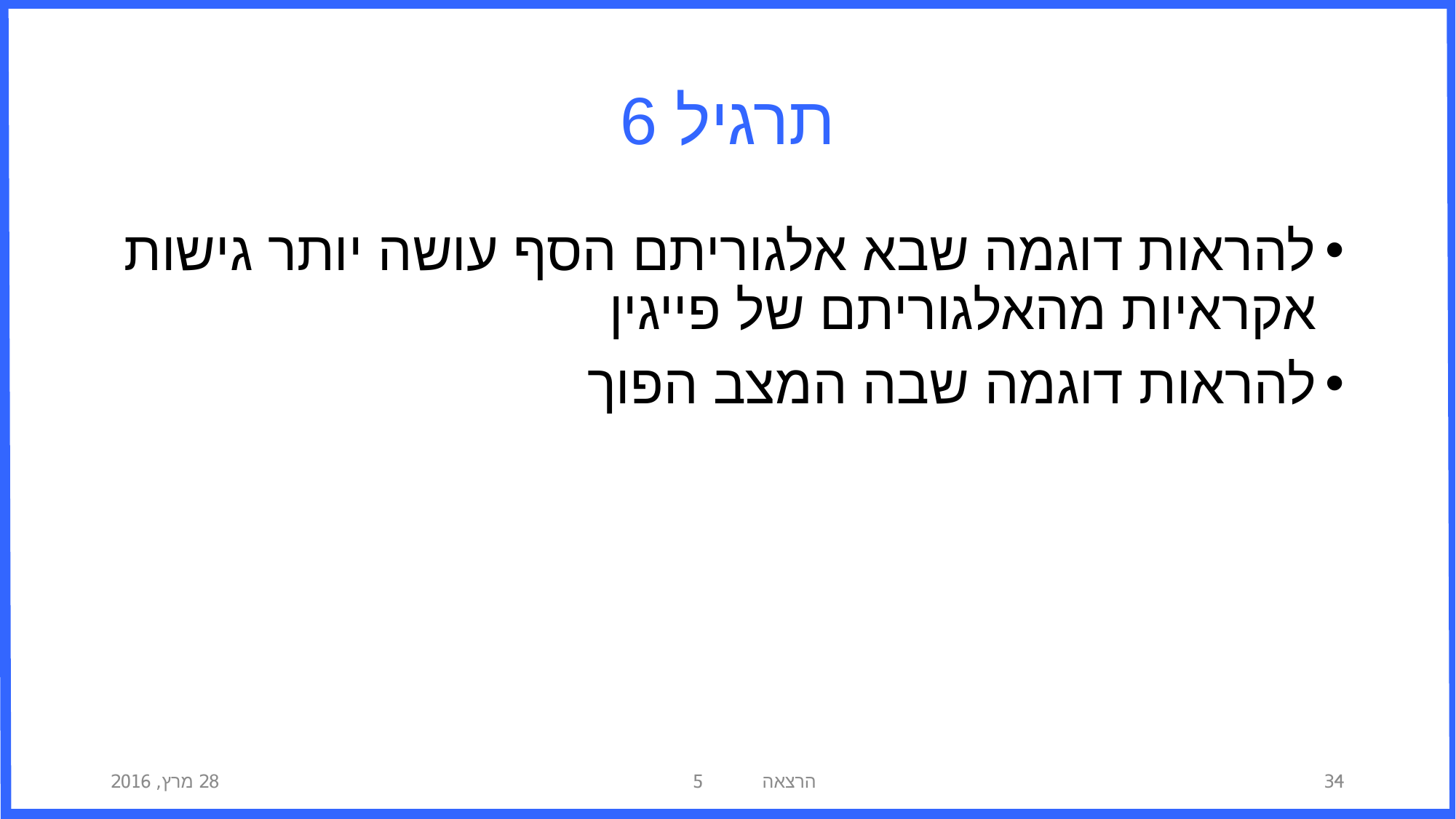

# תרגיל 6
להראות דוגמה שבא אלגוריתם הסף עושה יותר גישות אקראיות מהאלגוריתם של פייגין
להראות דוגמה שבה המצב הפוך
28 מרץ, 2016
הרצאה 5
34